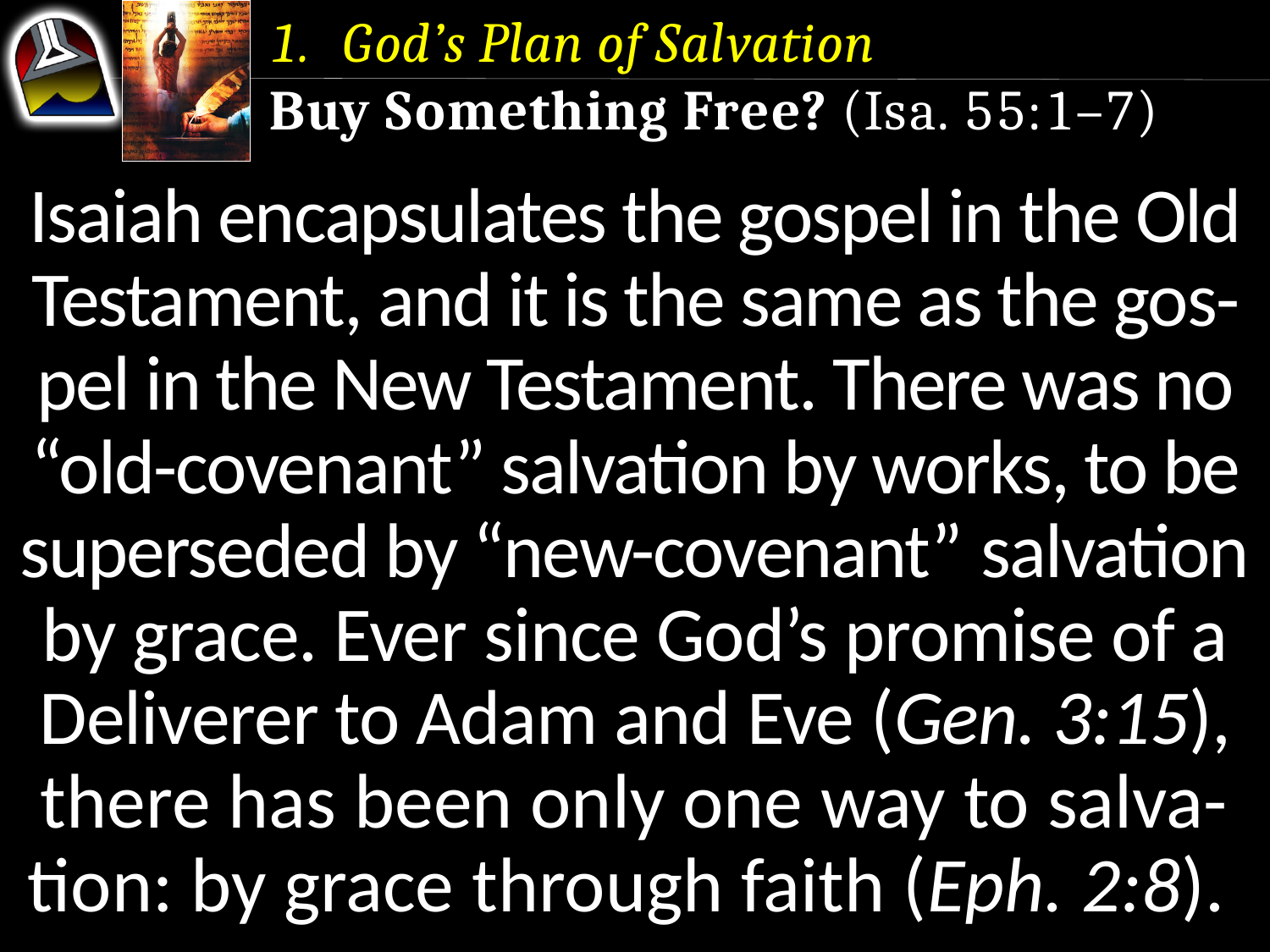

God’s Plan of Salvation
Buy Something Free? (Isa. 55:1–7)
Isaiah encapsulates the gospel in the Old Testament, and it is the same as the gos-pel in the New Testament. There was no “old-covenant” salvation by works, to be superseded by “new-covenant” salvation by grace. Ever since God’s promise of a Deliverer to Adam and Eve (Gen. 3:15), there has been only one way to salva-tion: by grace through faith (Eph. 2:8).